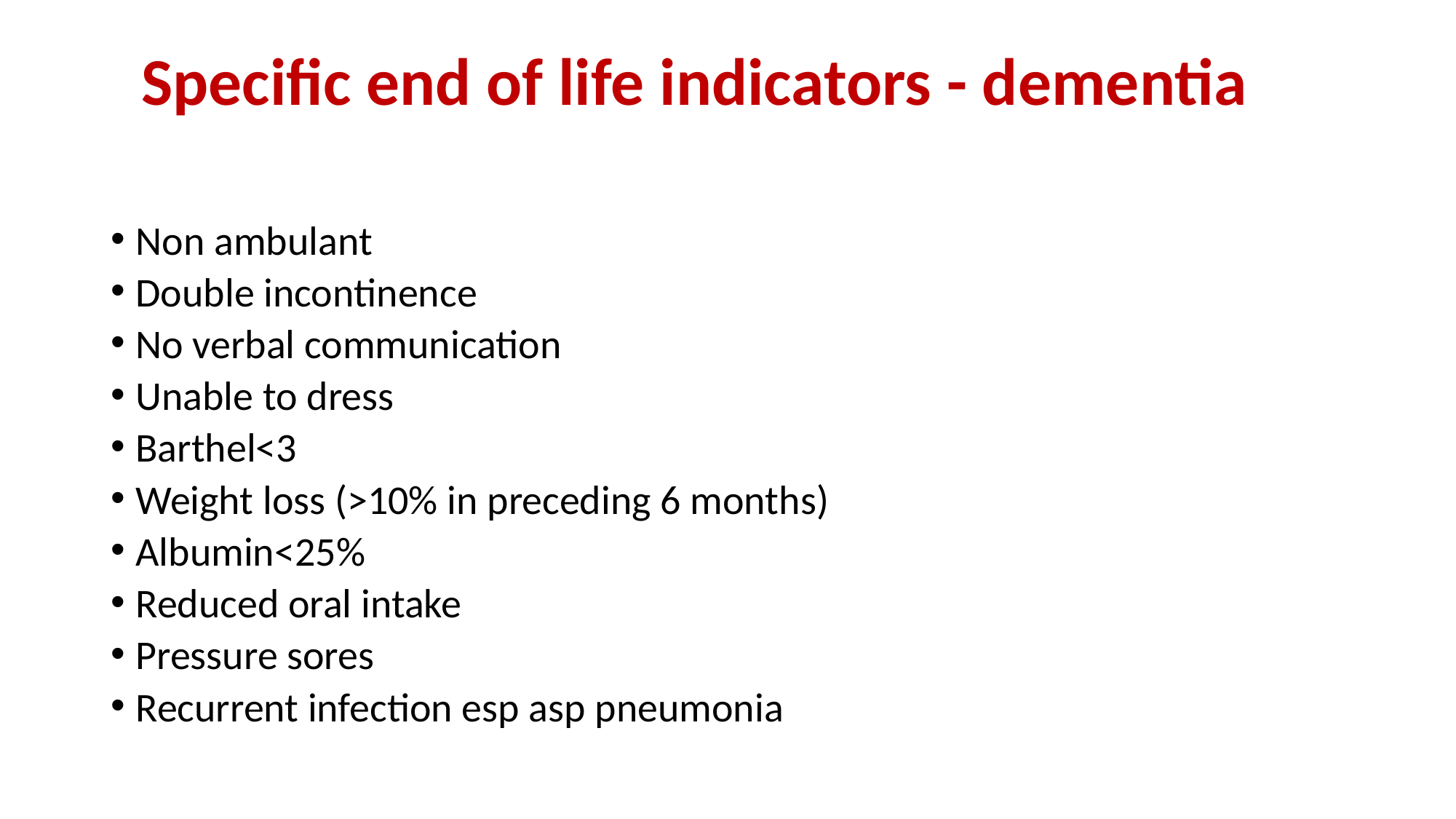

# Specific end of life indicators - dementia
Non ambulant
Double incontinence
No verbal communication
Unable to dress
Barthel<3
Weight loss (>10% in preceding 6 months)
Albumin<25%
Reduced oral intake
Pressure sores
Recurrent infection esp asp pneumonia